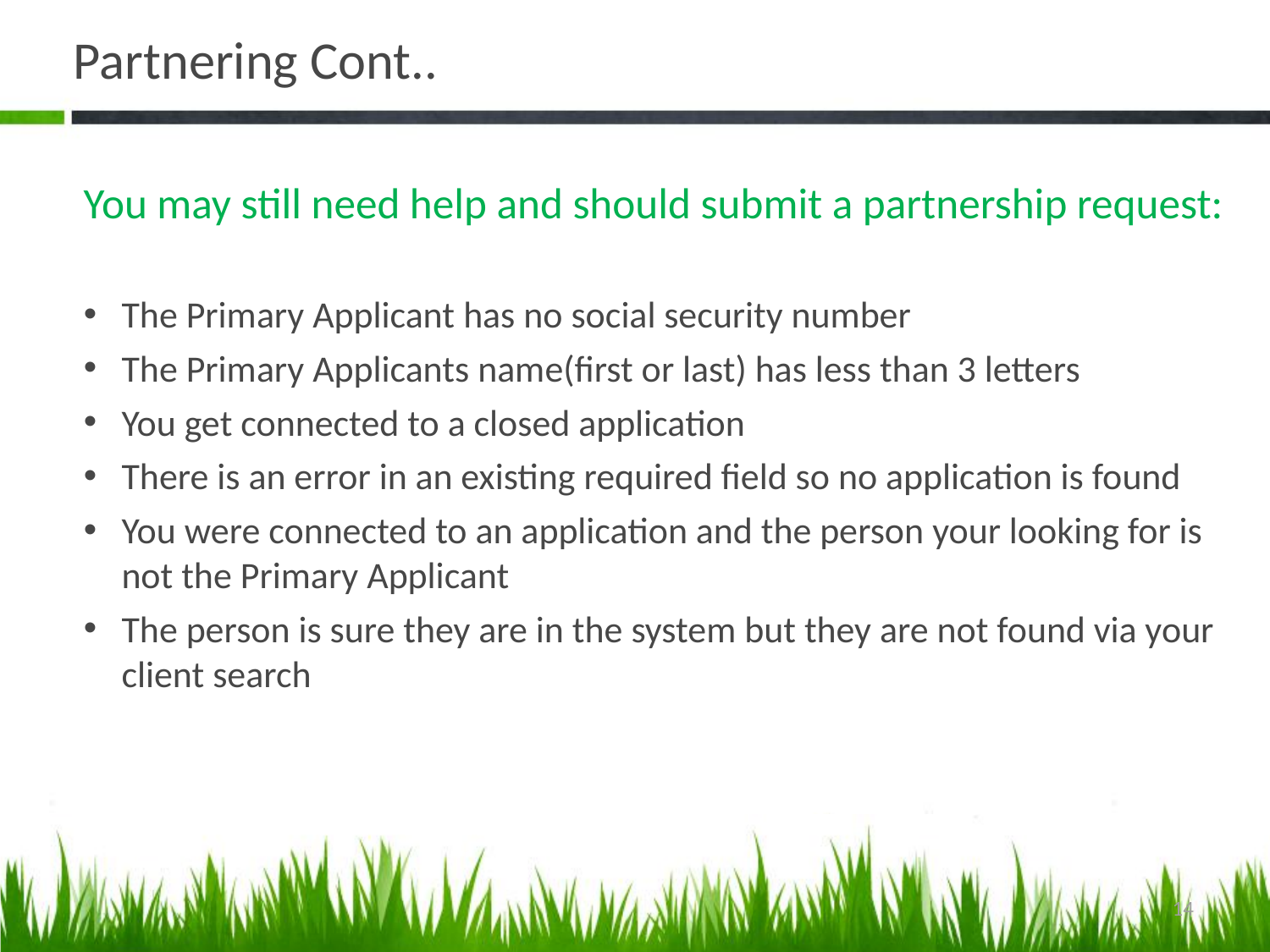

# Partnering Cont..
You may still need help and should submit a partnership request:

The Primary Applicant has no social security number
The Primary Applicants name(first or last) has less than 3 letters
You get connected to a closed application
There is an error in an existing required field so no application is found
You were connected to an application and the person your looking for is not the Primary Applicant
The person is sure they are in the system but they are not found via your client search

14